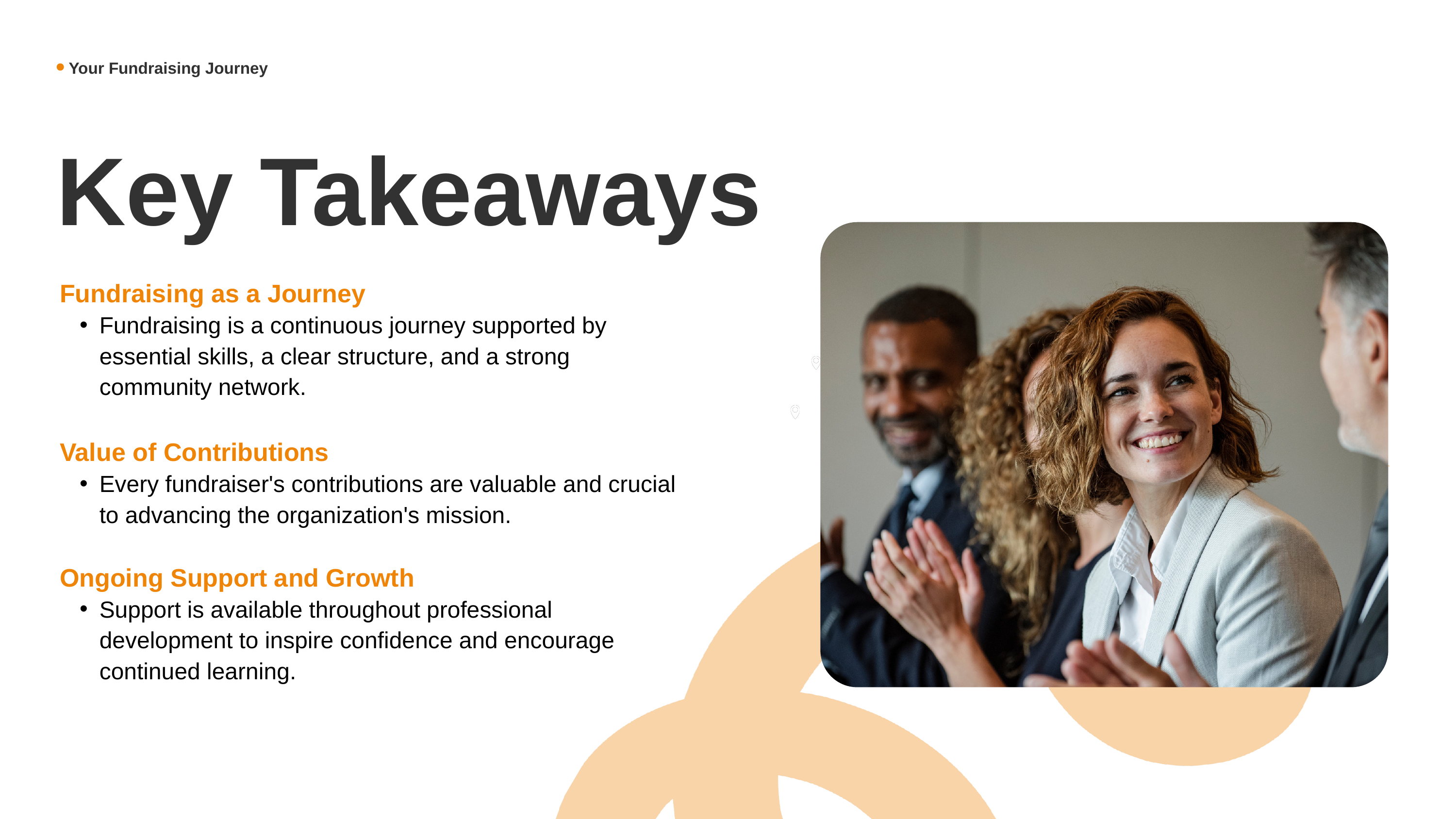

Your Fundraising Journey

Key Takeaways

Fundraising as a Journey
Fundraising is a continuous journey supported by essential skills, a clear structure, and a strong community network.

Value of Contributions
Every fundraiser's contributions are valuable and crucial to advancing the organization's mission.

Ongoing Support and Growth
Support is available throughout professional development to inspire confidence and encourage continued learning.

Branches